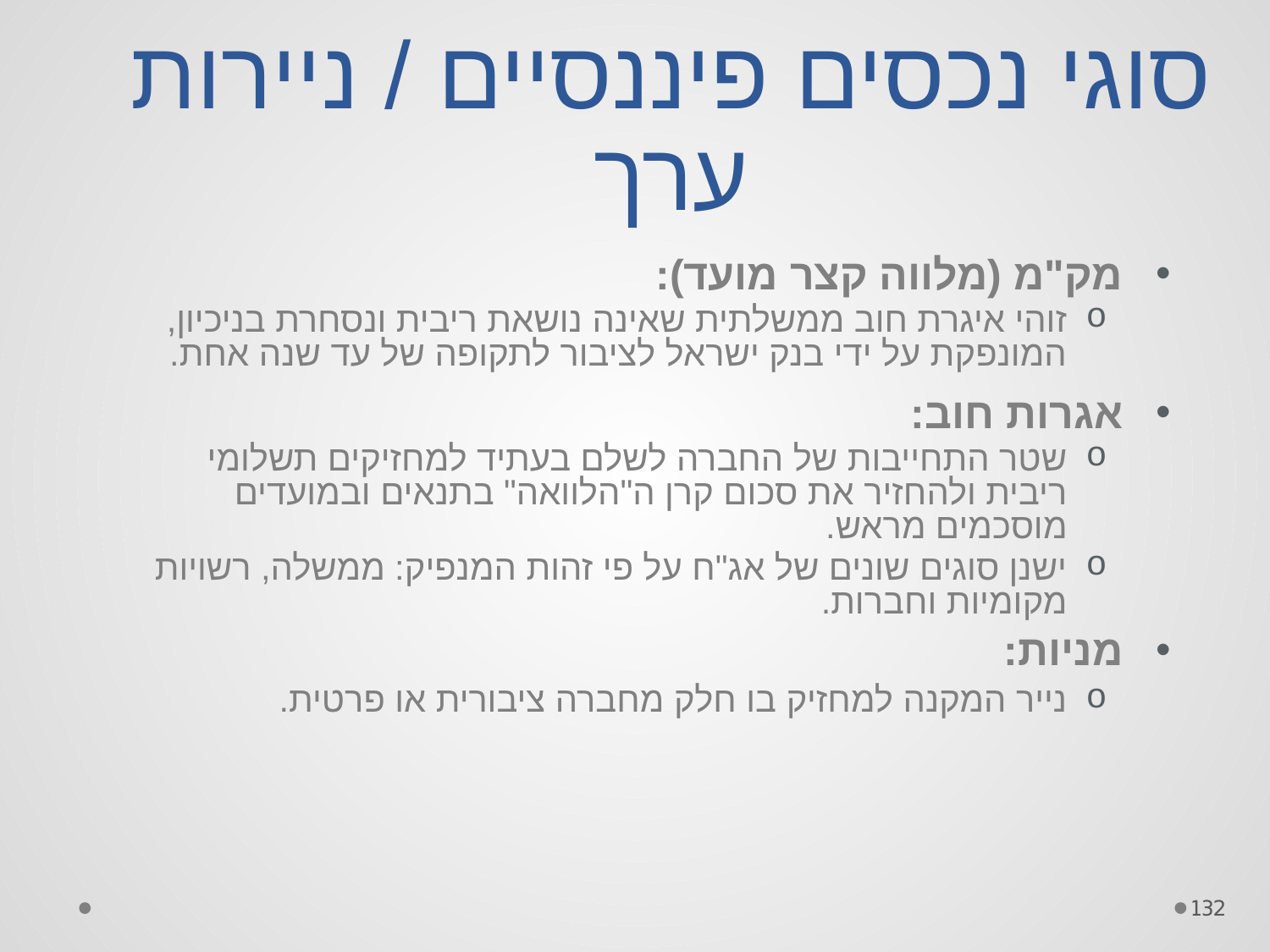

# סוגי נכסים פיננסיים / ניירות ערך
מק"מ (מלווה קצר מועד):
זוהי איגרת חוב ממשלתית שאינה נושאת ריבית ונסחרת בניכיון, המונפקת על ידי בנק ישראל לציבור לתקופה של עד שנה אחת.
אגרות חוב:
שטר התחייבות של החברה לשלם בעתיד למחזיקים תשלומי ריבית ולהחזיר את סכום קרן ה"הלוואה" בתנאים ובמועדים מוסכמים מראש.
ישנן סוגים שונים של אג"ח על פי זהות המנפיק: ממשלה, רשויות מקומיות וחברות.
מניות:
נייר המקנה למחזיק בו חלק מחברה ציבורית או פרטית.
132